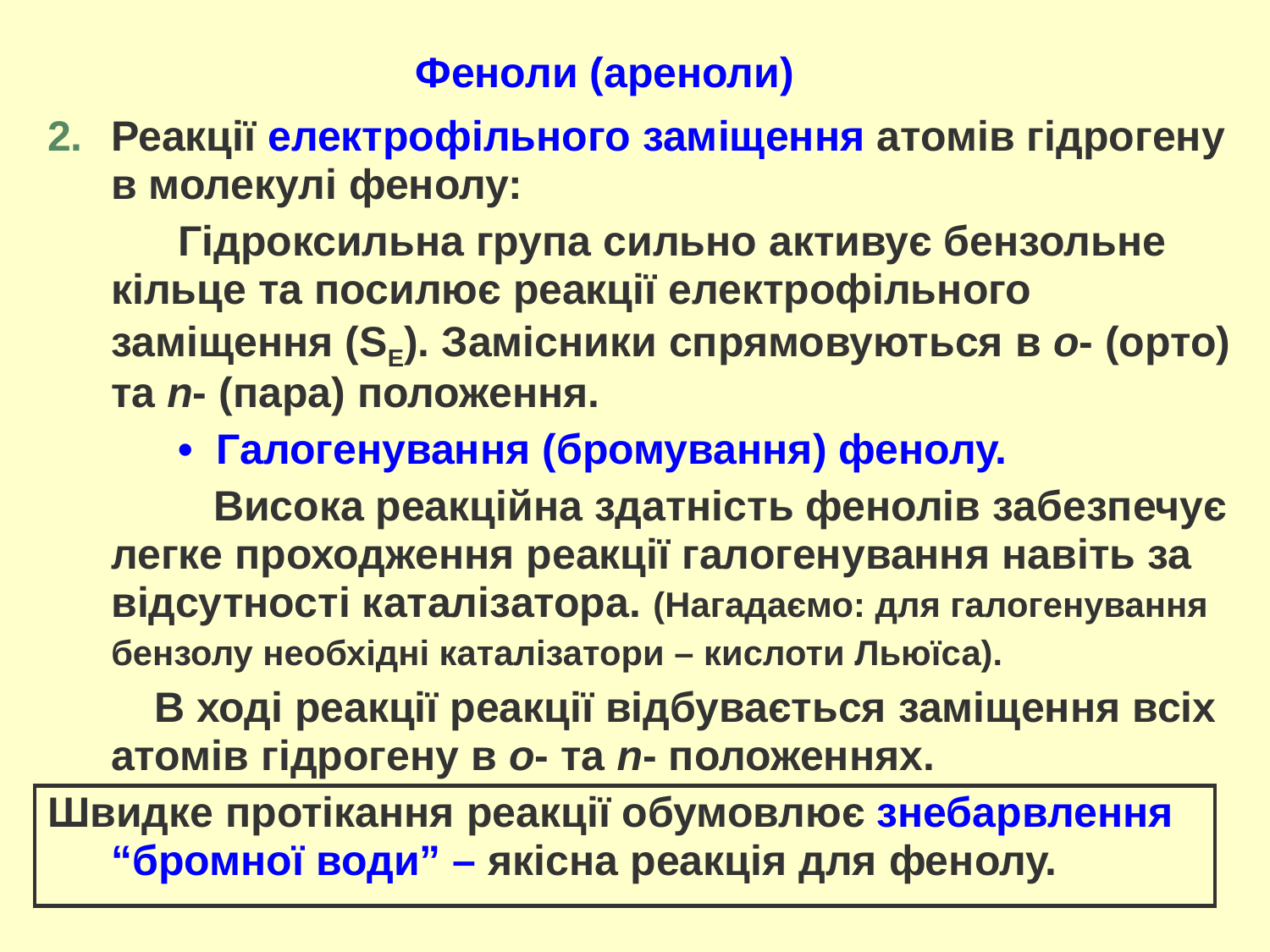

# Феноли (ареноли)
Реакції електрофільного заміщення атомів гідрогену в молекулі фенолу:
           Гідроксильна група сильно активує бензольне кільце та посилює реакції електрофільного заміщення (SE). Замісники спрямовуються в о- (орто) та n- (пара) положення.
           •  Галогенування (бромування) фенолу.
              Висока реакційна здатність фенолів забезпечує легке проходження реакції галогенування навіть за відсутності каталізатора. (Нагадаємо: для галогенування бензолу необхідні каталізатори – кислоти Льюїса).
         В ході реакції реакції відбувається заміщення всіх атомів гідрогену в о- та n- положеннях.
Швидке протікання реакції обумовлює знебарвлення “бромної води” – якісна реакція для фенолу.